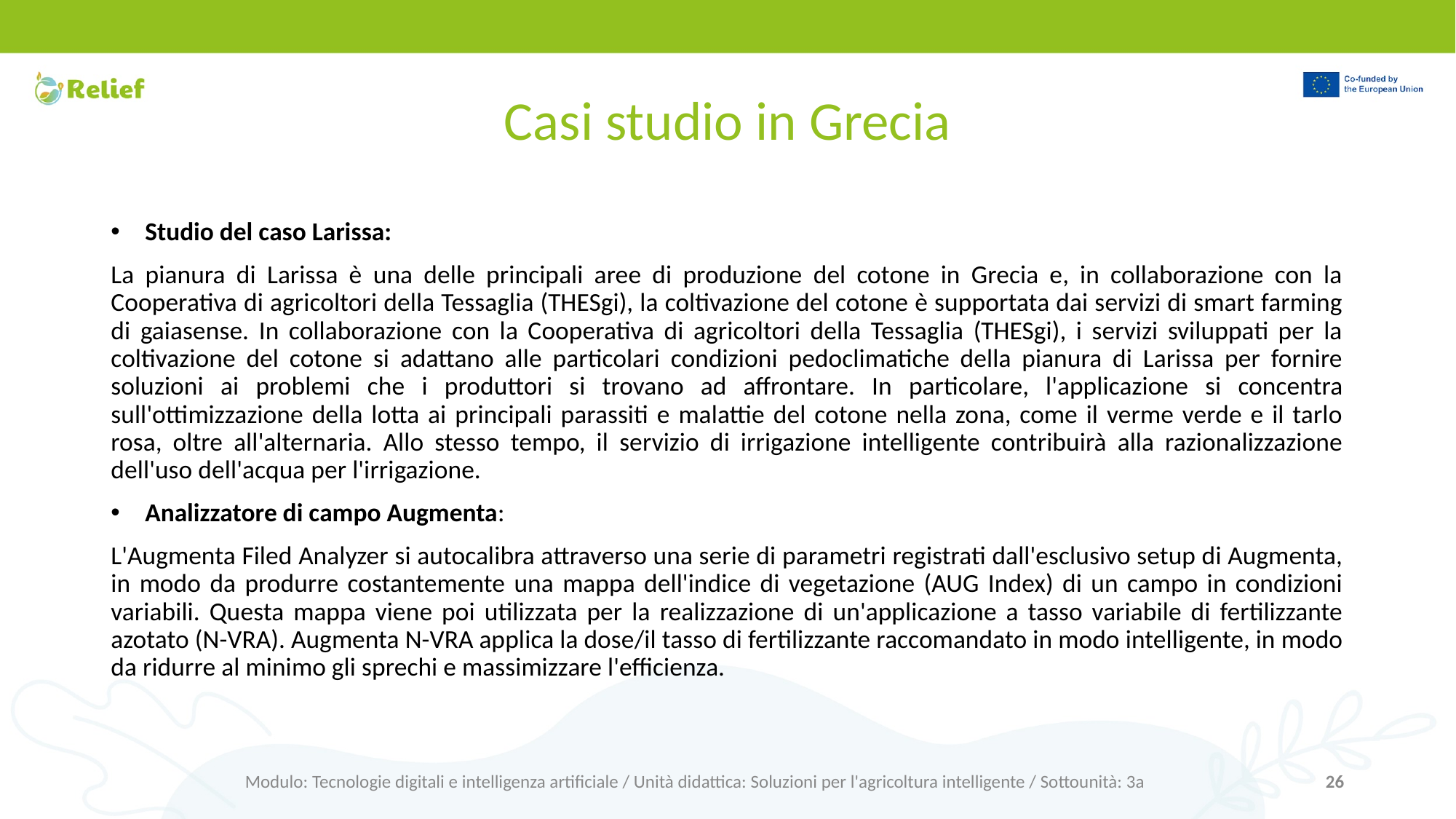

# Casi studio in Grecia
Studio del caso Larissa:
La pianura di Larissa è una delle principali aree di produzione del cotone in Grecia e, in collaborazione con la Cooperativa di agricoltori della Tessaglia (THESgi), la coltivazione del cotone è supportata dai servizi di smart farming di gaiasense. In collaborazione con la Cooperativa di agricoltori della Tessaglia (THESgi), i servizi sviluppati per la coltivazione del cotone si adattano alle particolari condizioni pedoclimatiche della pianura di Larissa per fornire soluzioni ai problemi che i produttori si trovano ad affrontare. In particolare, l'applicazione si concentra sull'ottimizzazione della lotta ai principali parassiti e malattie del cotone nella zona, come il verme verde e il tarlo rosa, oltre all'alternaria. Allo stesso tempo, il servizio di irrigazione intelligente contribuirà alla razionalizzazione dell'uso dell'acqua per l'irrigazione.
Analizzatore di campo Augmenta:
L'Augmenta Filed Analyzer si autocalibra attraverso una serie di parametri registrati dall'esclusivo setup di Augmenta, in modo da produrre costantemente una mappa dell'indice di vegetazione (AUG Index) di un campo in condizioni variabili. Questa mappa viene poi utilizzata per la realizzazione di un'applicazione a tasso variabile di fertilizzante azotato (N-VRA). Augmenta N-VRA applica la dose/il tasso di fertilizzante raccomandato in modo intelligente, in modo da ridurre al minimo gli sprechi e massimizzare l'efficienza.
Modulo: Tecnologie digitali e intelligenza artificiale / Unità didattica: Soluzioni per l'agricoltura intelligente / Sottounità: 3a
26